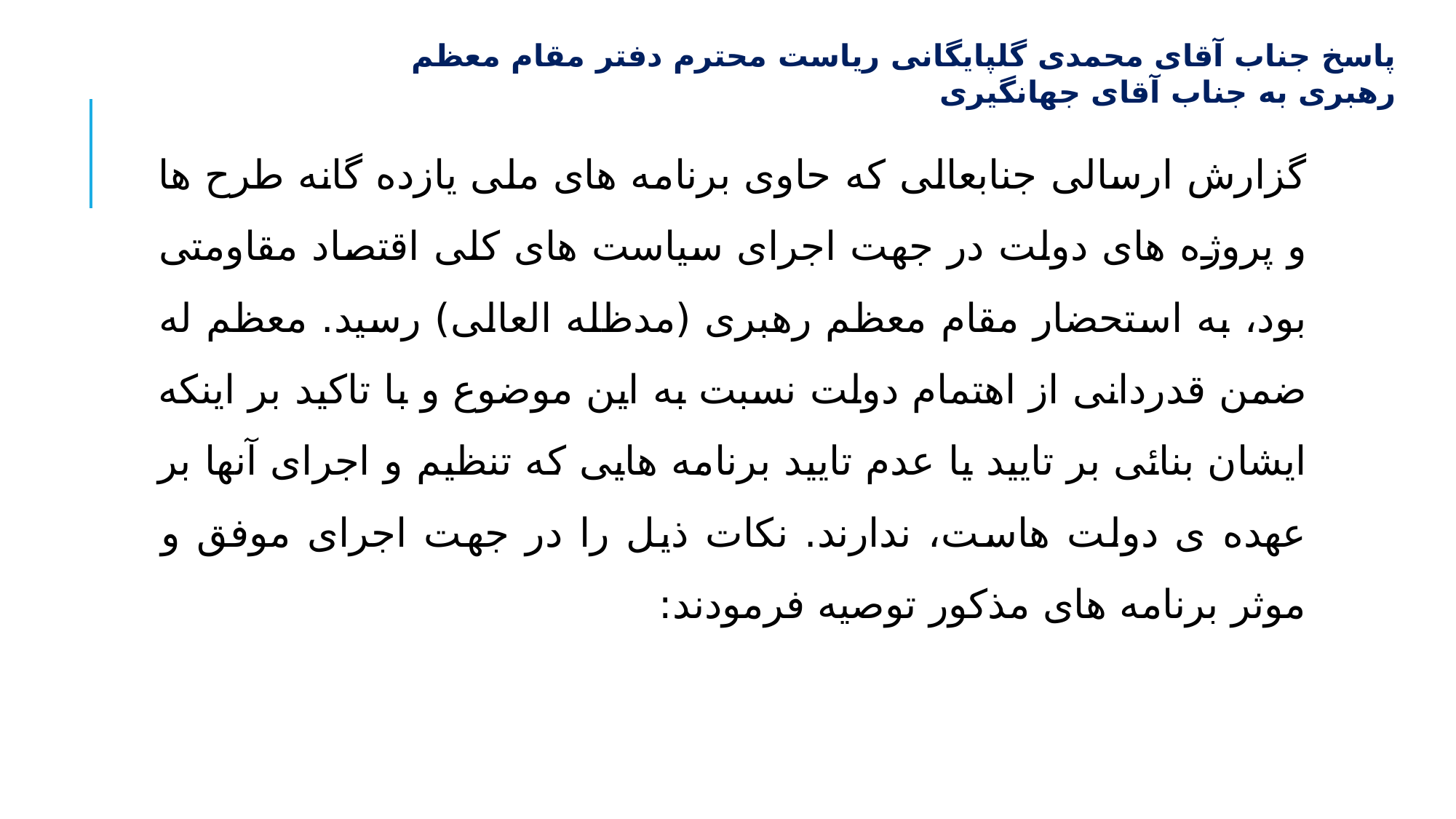

پاسخ جناب آقای محمدی گلپایگانی ریاست محترم دفتر مقام معظم رهبری به جناب آقای جهانگیری
گزارش ارسالی جنابعالی که حاوی برنامه های ملی یازده گانه طرح ها و پروژه های دولت در جهت اجرای سیاست های کلی اقتصاد مقاومتی بود، به استحضار مقام معظم رهبری (مدظله العالی) رسید. معظم له ضمن قدردانی از اهتمام دولت نسبت به این موضوع و با تاکید بر اینکه ایشان بنائی بر تایید یا عدم تایید برنامه هایی که تنظیم و اجرای آنها بر عهده ی دولت هاست، ندارند. نکات ذیل را در جهت اجرای موفق و موثر برنامه های مذکور توصیه فرمودند: